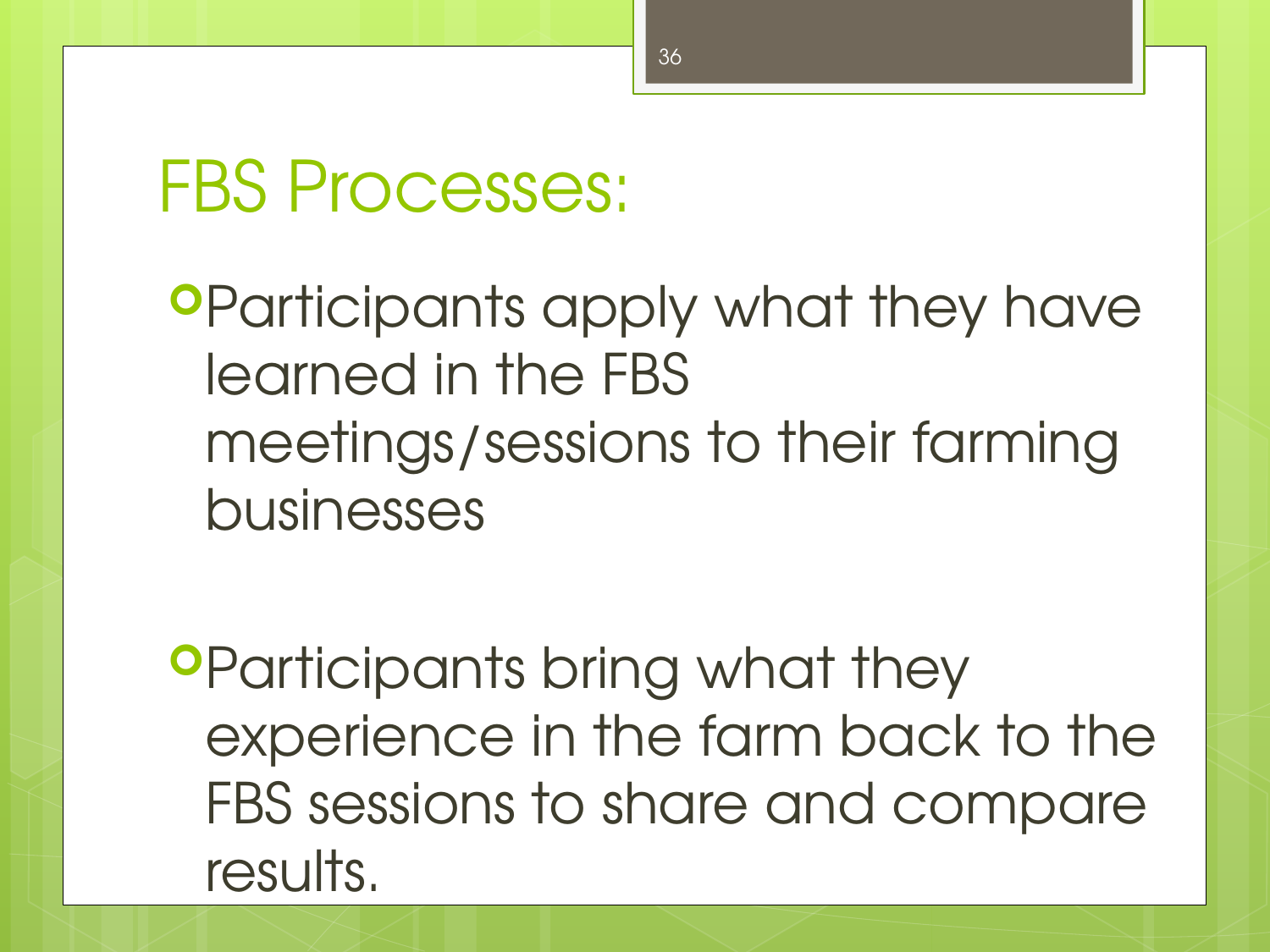

36
# FBS Processes:
Participants apply what they have learned in the FBS meetings/sessions to their farming businesses

Participants bring what they  experience in the farm back to the FBS sessions to share and compare results.